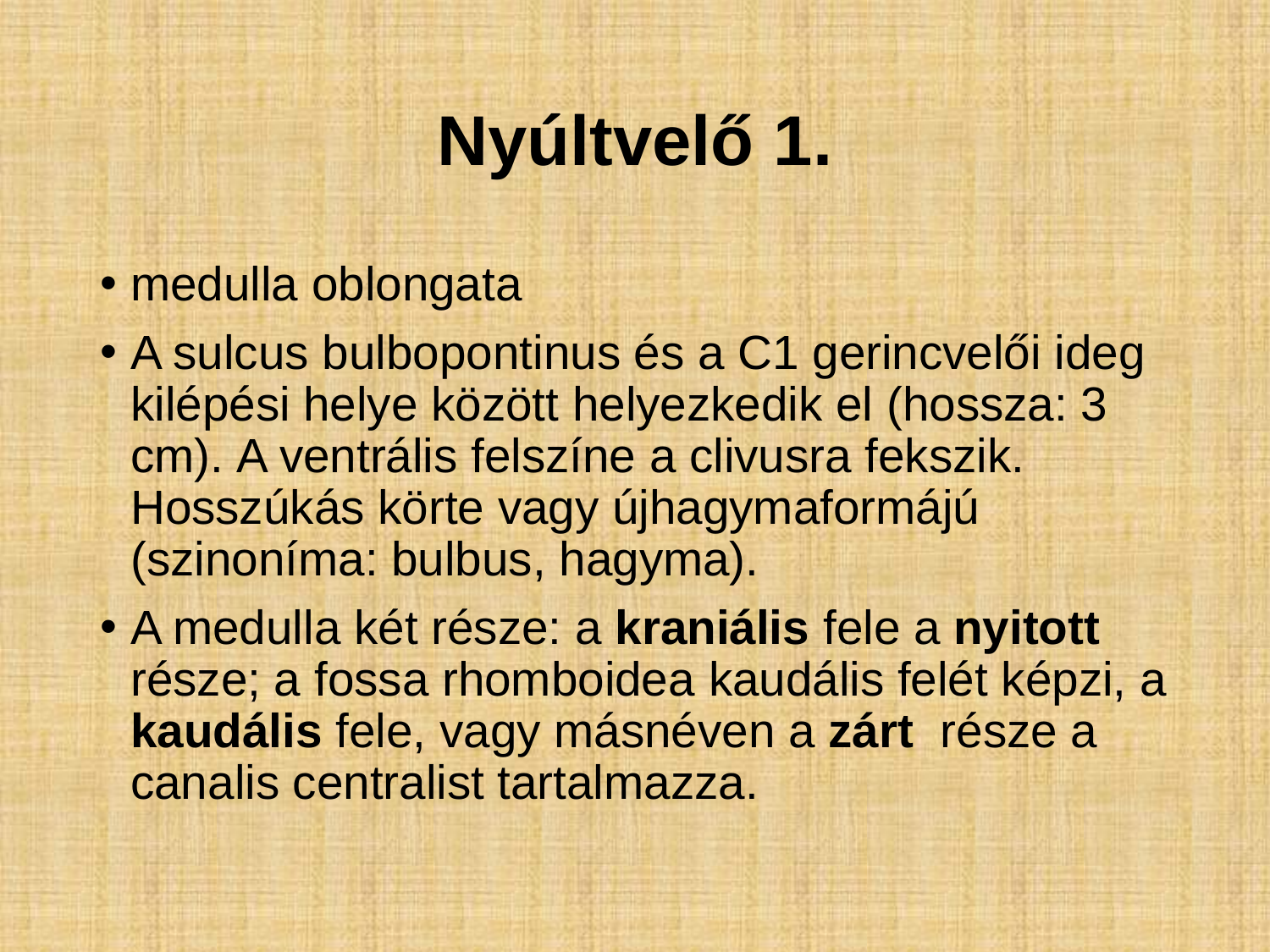

# Nyúltvelő 1.
medulla oblongata
A sulcus bulbopontinus és a C1 gerincvelői ideg kilépési helye között helyezkedik el (hossza: 3 cm). A ventrális felszíne a clivusra fekszik. Hosszúkás körte vagy újhagymaformájú (szinoníma: bulbus, hagyma).
A medulla két része: a kraniális fele a nyitott része; a fossa rhomboidea kaudális felét képzi, a kaudális fele, vagy másnéven a zárt  része a canalis centralist tartalmazza.